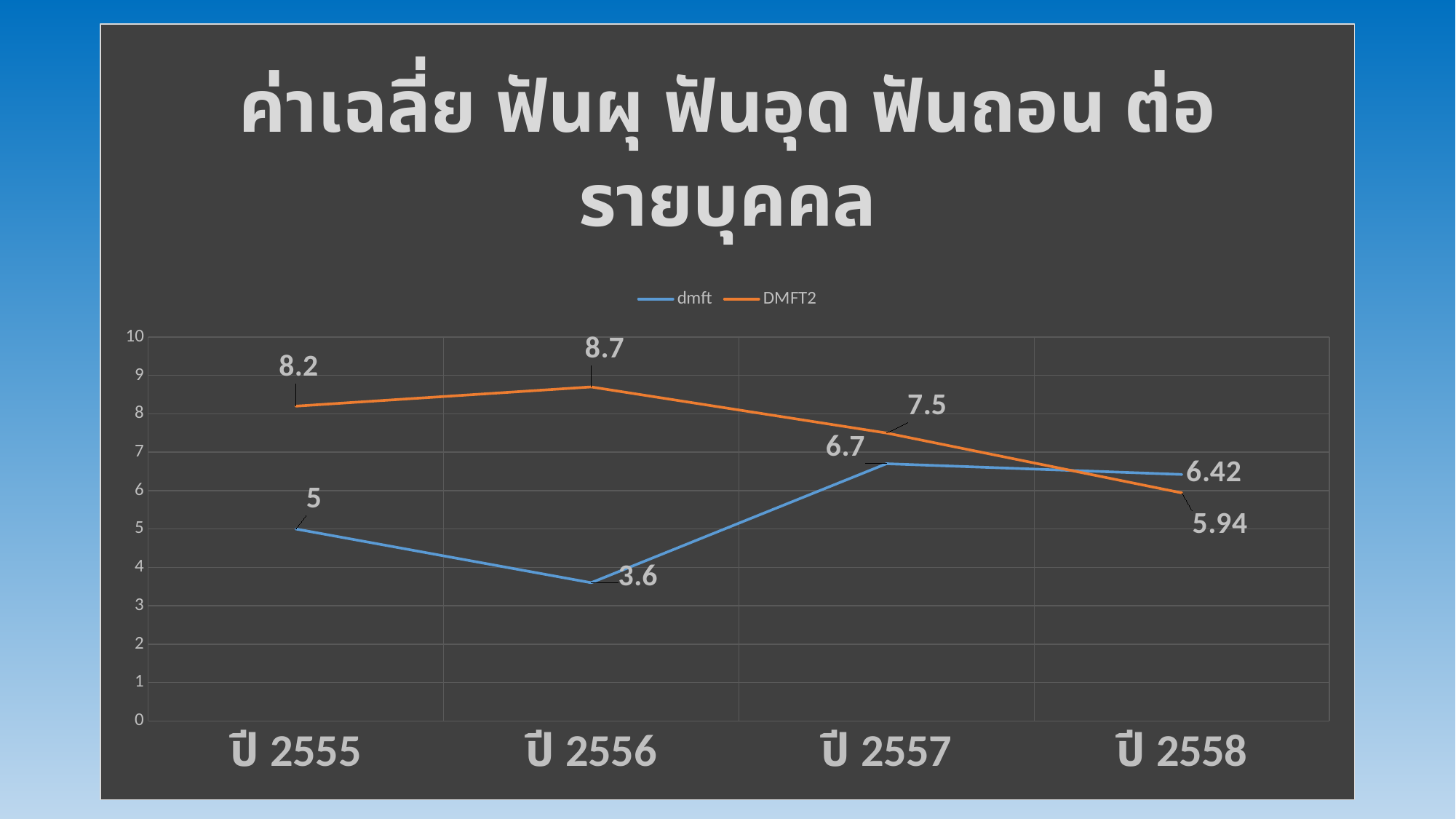

### Chart: ค่าเฉลี่ย ฟันผุ ฟันอุด ฟันถอน ต่อรายบุคคล

| Category | dmft | DMFT2 |
|---|---|---|
| ปี 2555 | 5.0 | 8.2 |
| ปี 2556 | 3.6 | 8.7 |
| ปี 2557 | 6.7 | 7.5 |
| ปี 2558 | 6.42 | 5.94 |